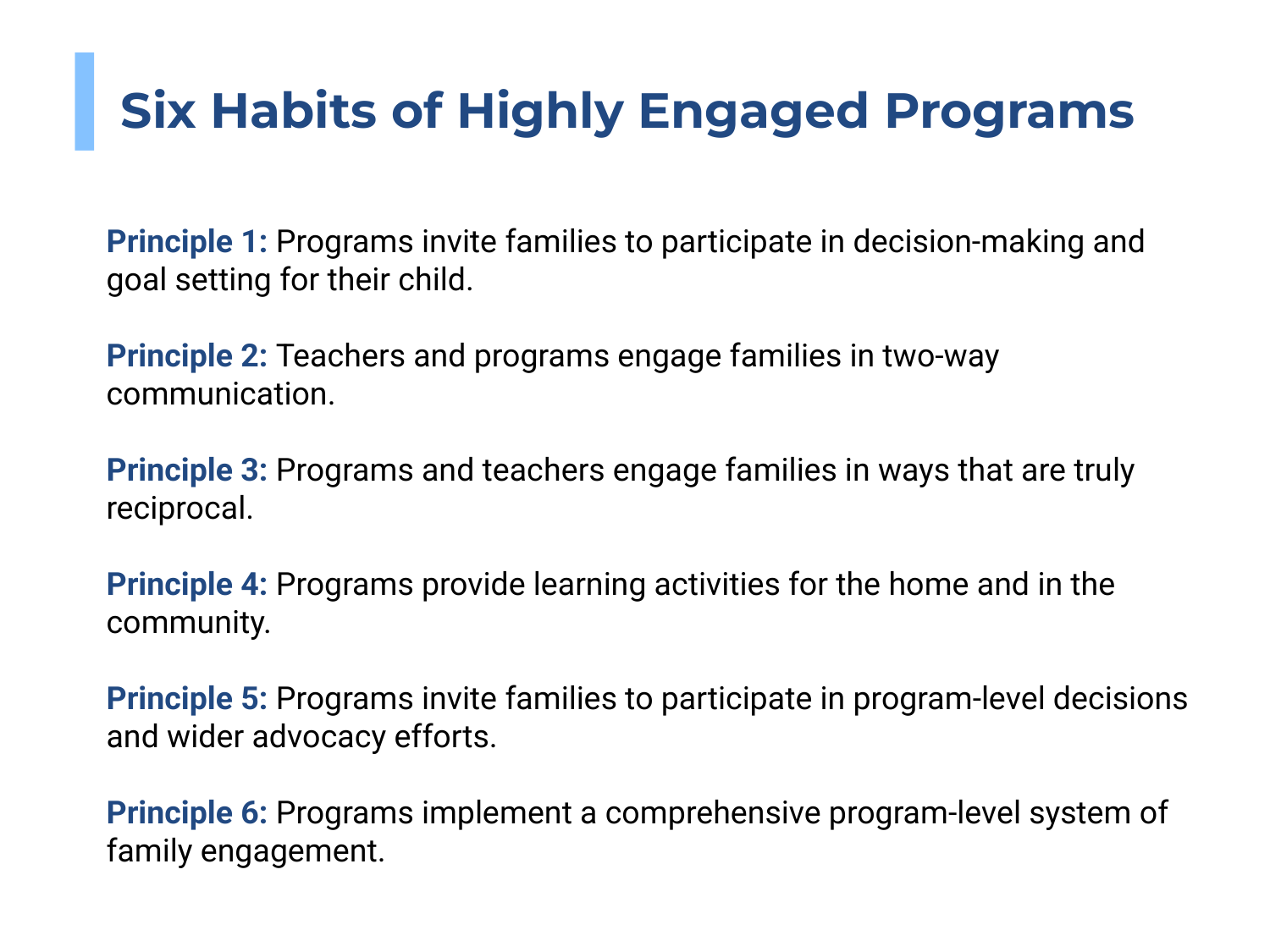

Six Habits of Highly Engaged Programs
Principle 1: Programs invite families to participate in decision-making and goal setting for their child.
Principle 2: Teachers and programs engage families in two-way communication.
Principle 3: Programs and teachers engage families in ways that are truly reciprocal.
Principle 4: Programs provide learning activities for the home and in the community.
Principle 5: Programs invite families to participate in program-level decisions and wider advocacy efforts.
Principle 6: Programs implement a comprehensive program-level system of family engagement.